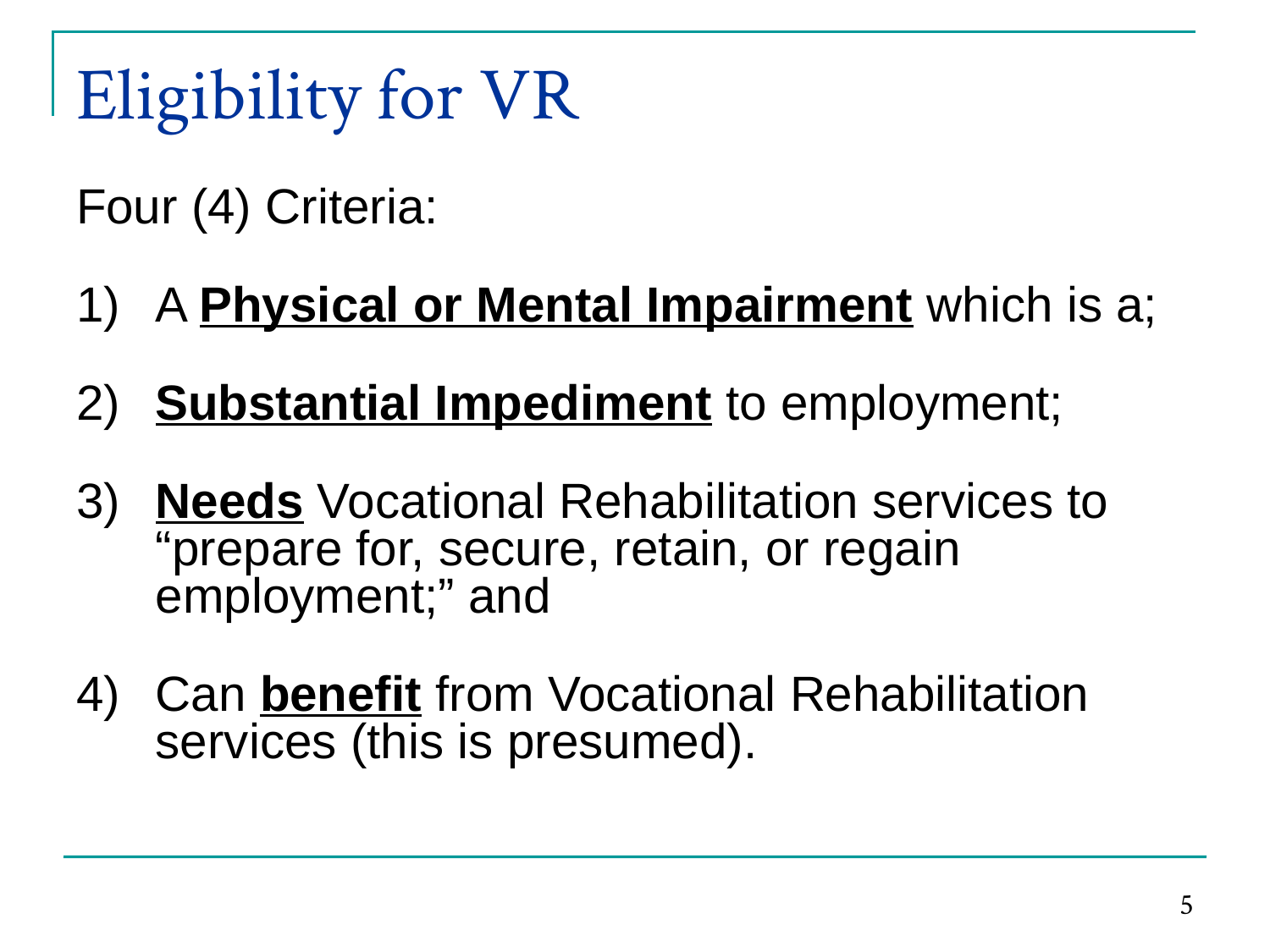

# Eligibility for VR
Four (4) Criteria:

1)	A Physical or Mental Impairment which is a;

2)	Substantial Impediment to employment;

3)	Needs Vocational Rehabilitation services to “prepare for, secure, retain, or regain employment;” and

4)	Can benefit from Vocational Rehabilitation services (this is presumed).
5